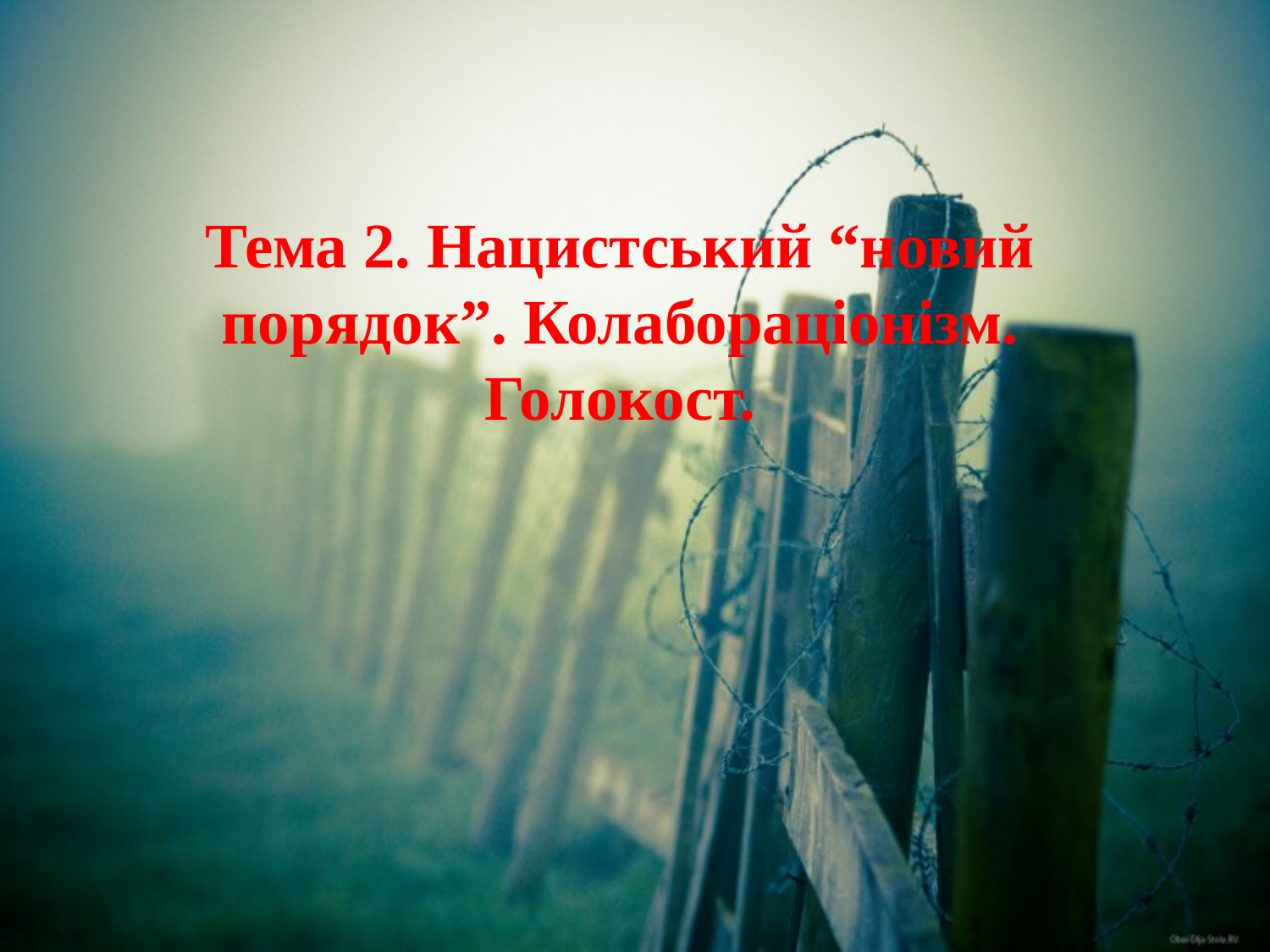

Тема 2. Нацистський “новий порядок”. Колабораціонізм. Голокост.